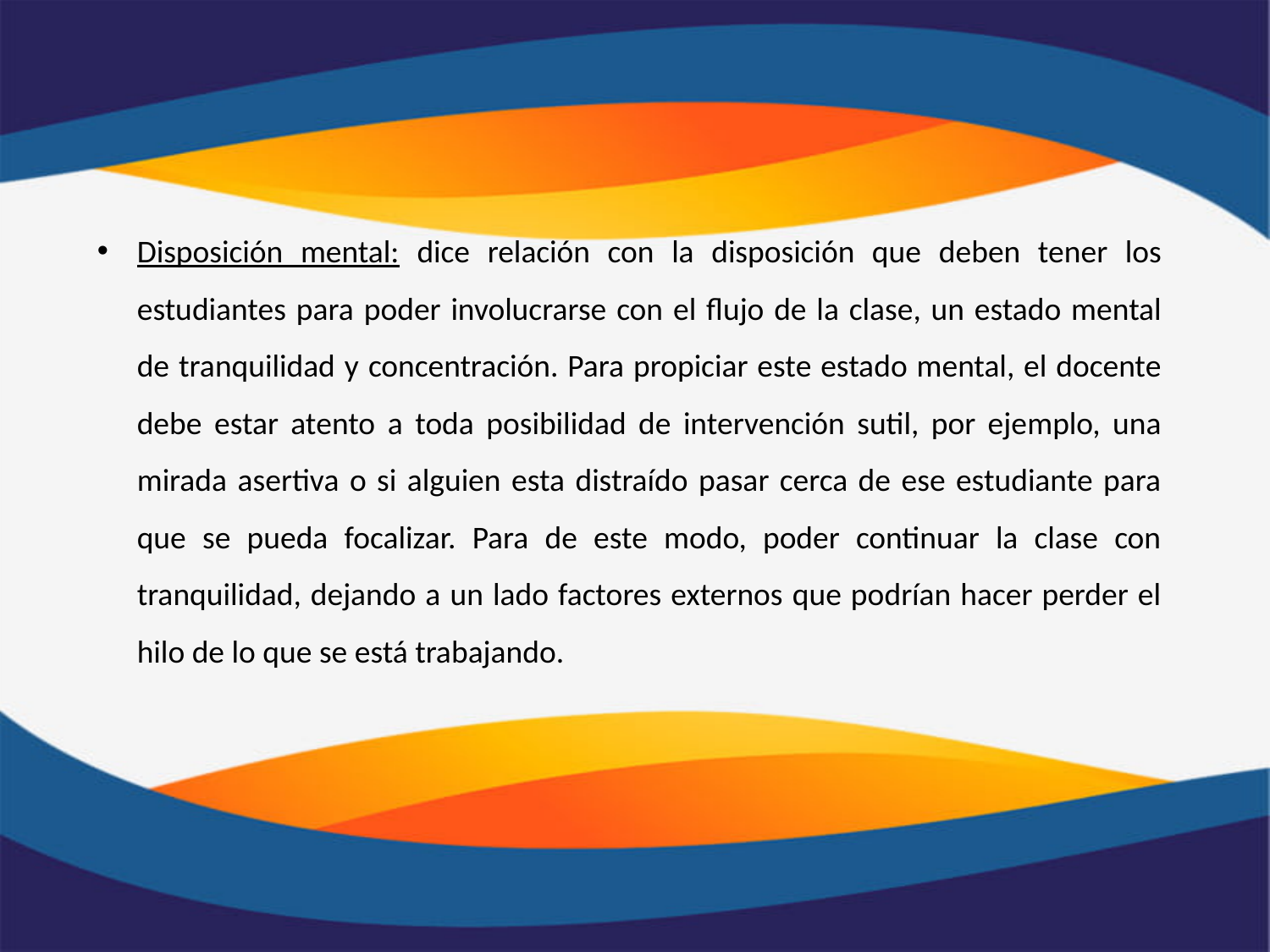

Disposición mental: dice relación con la disposición que deben tener los estudiantes para poder involucrarse con el flujo de la clase, un estado mental de tranquilidad y concentración. Para propiciar este estado mental, el docente debe estar atento a toda posibilidad de intervención sutil, por ejemplo, una mirada asertiva o si alguien esta distraído pasar cerca de ese estudiante para que se pueda focalizar. Para de este modo, poder continuar la clase con tranquilidad, dejando a un lado factores externos que podrían hacer perder el hilo de lo que se está trabajando.